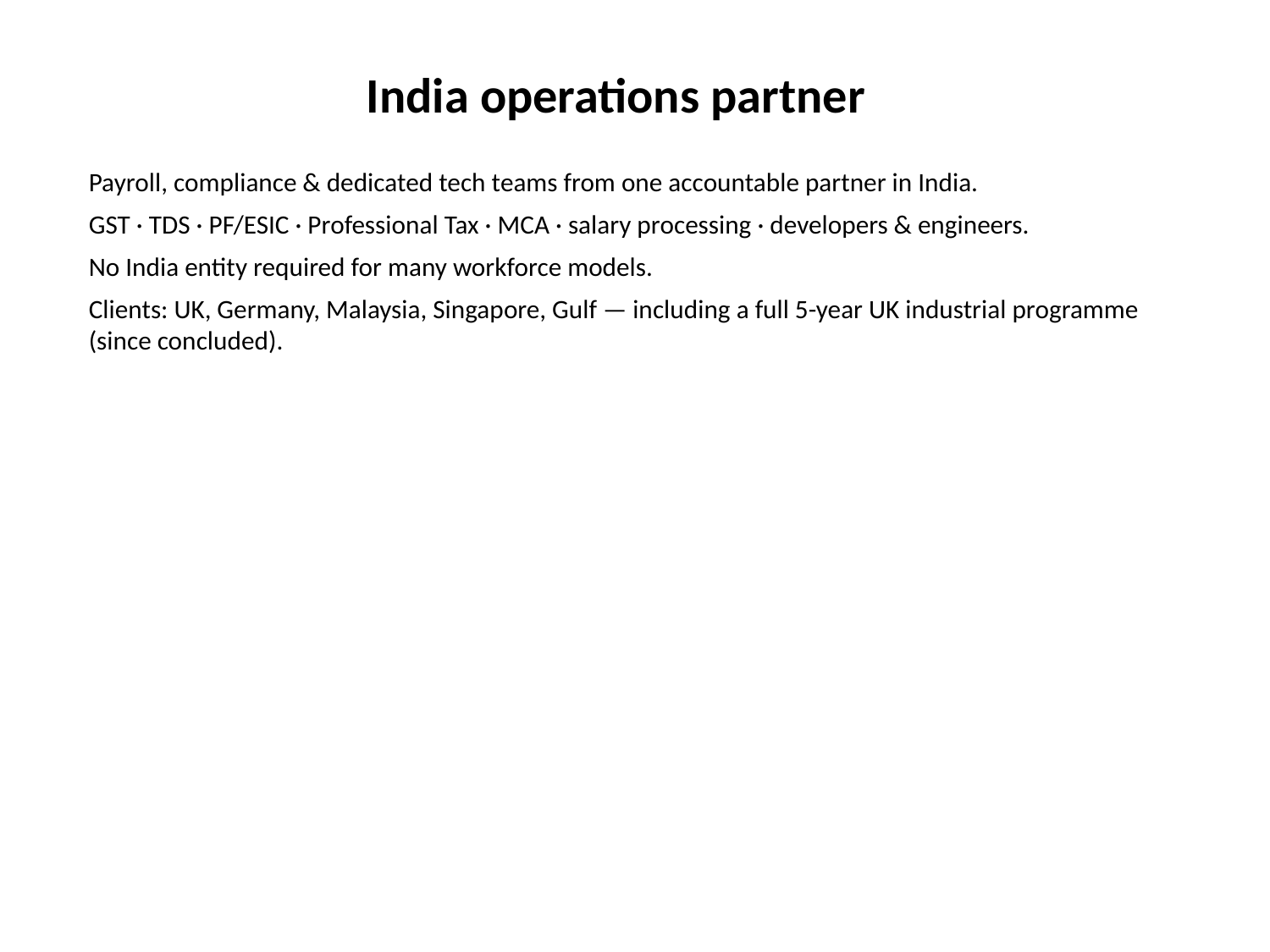

India operations partner
Payroll, compliance & dedicated tech teams from one accountable partner in India.
GST · TDS · PF/ESIC · Professional Tax · MCA · salary processing · developers & engineers.
No India entity required for many workforce models.
Clients: UK, Germany, Malaysia, Singapore, Gulf — including a full 5-year UK industrial programme (since concluded).